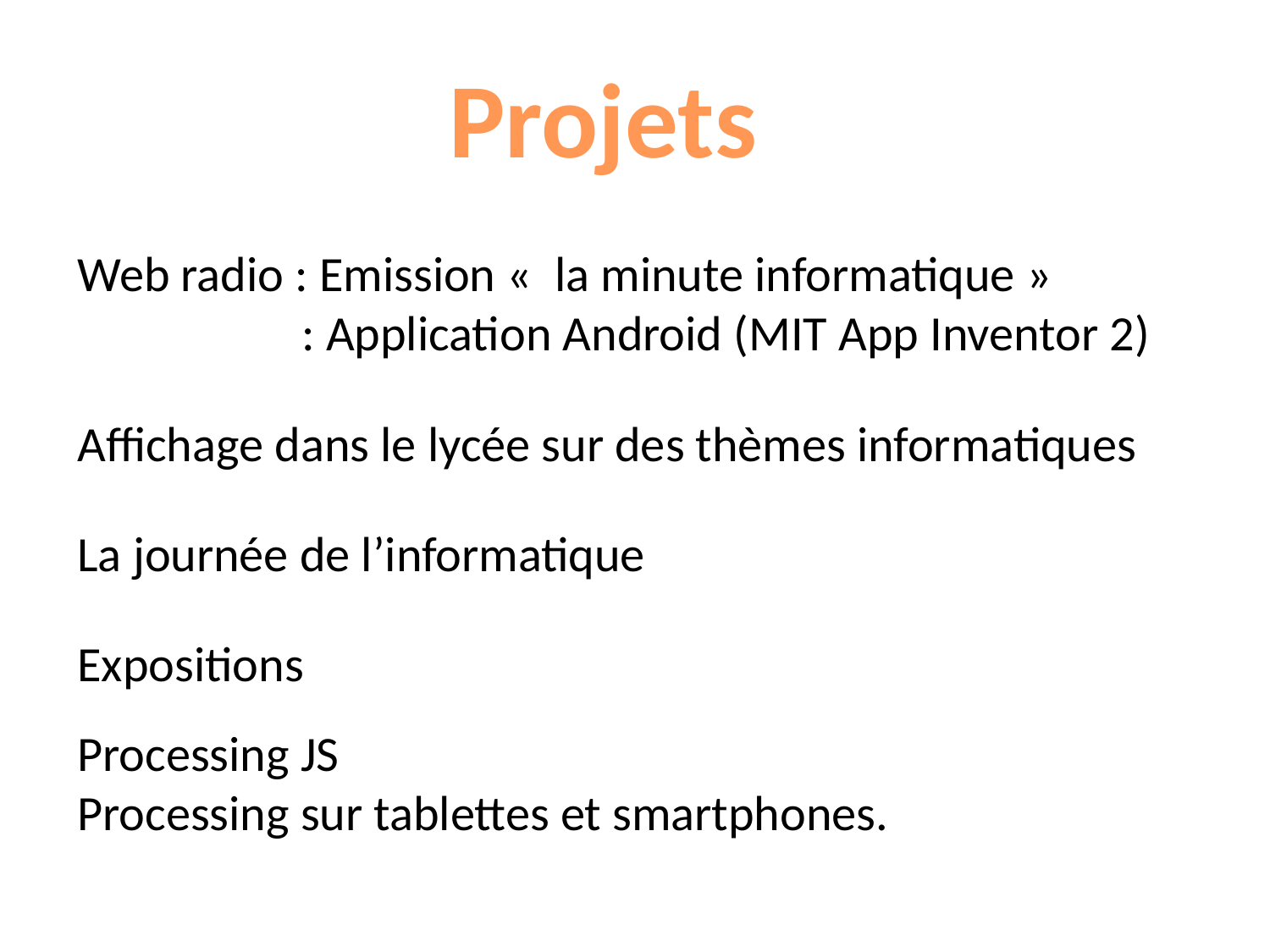

Projets
Web radio : Emission «  la minute informatique »
                    : Application Android (MIT App Inventor 2)
Affichage dans le lycée sur des thèmes informatiques
La journée de l’informatique
Expositions
Processing JS
Processing sur tablettes et smartphones.